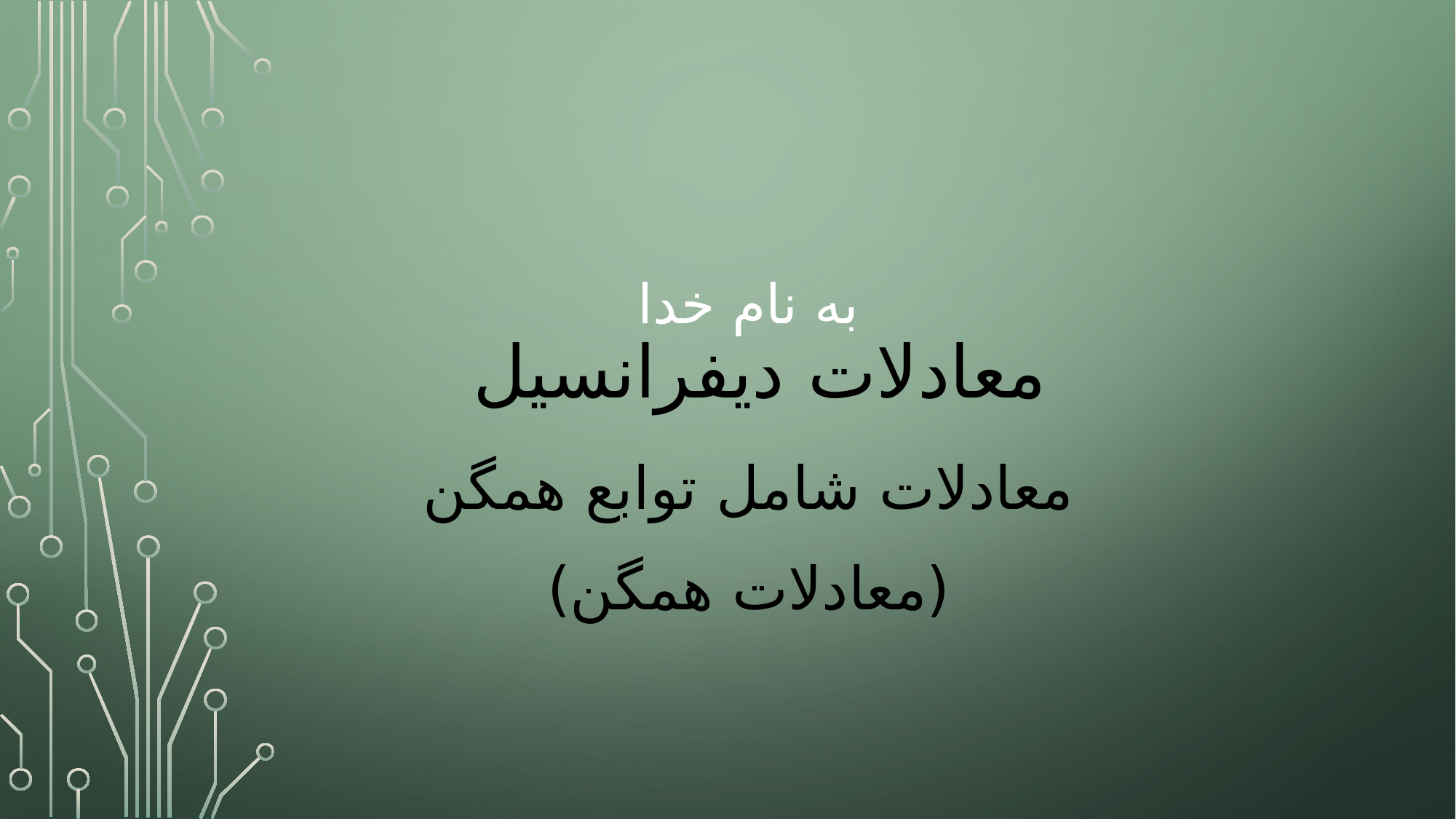

# به نام خدا معادلات دیفرانسیل
معادلات شامل توابع همگن
(معادلات همگن)